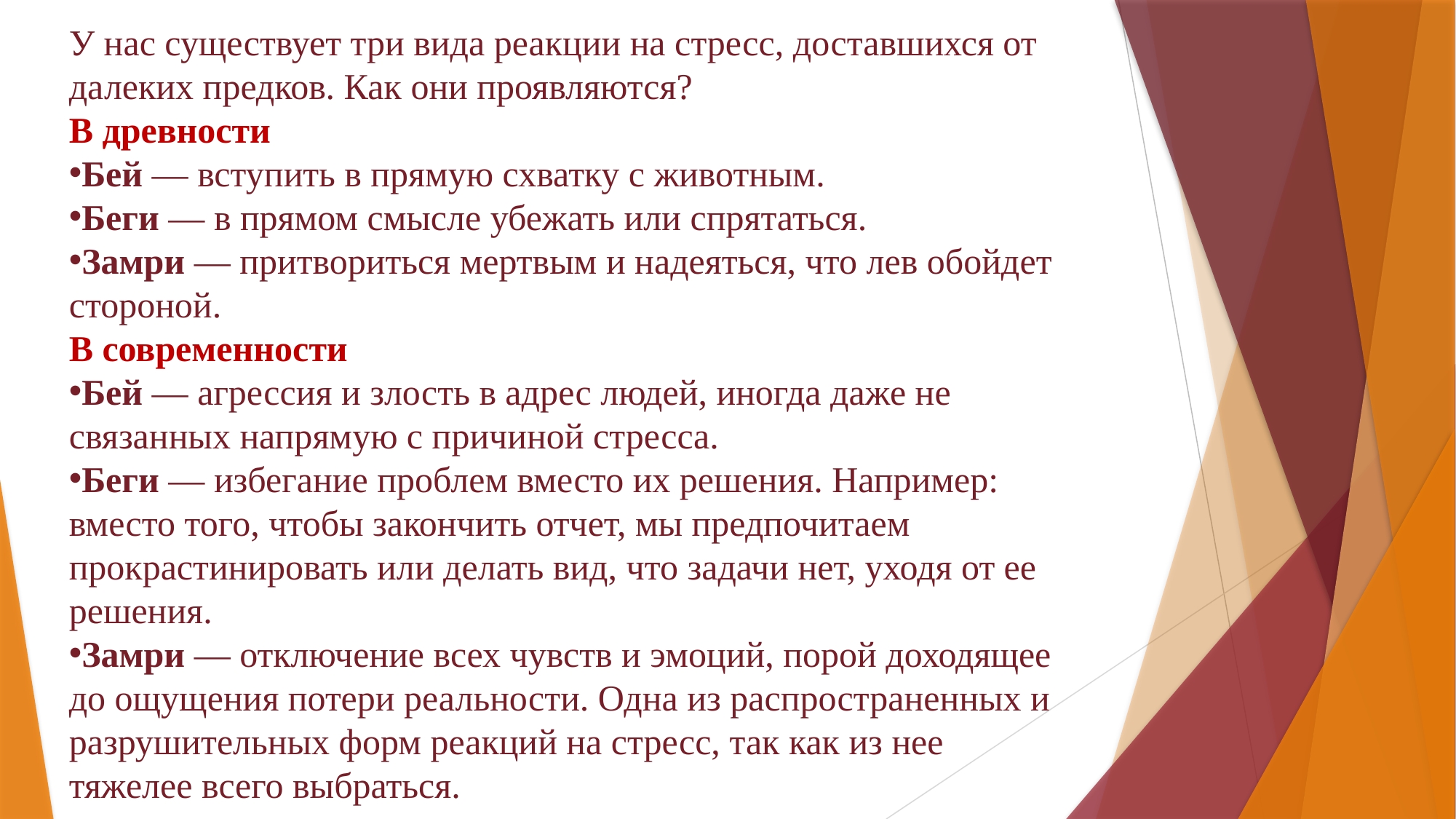

У нас существует три вида реакции на стресс, доставшихся от далеких предков. Как они проявляются?
В древности
Бей — вступить в прямую схватку с животным.
Беги — в прямом смысле убежать или спрятаться.
Замри — притвориться мертвым и надеяться, что лев обойдет стороной.
В современности
Бей — агрессия и злость в адрес людей, иногда даже не связанных напрямую с причиной стресса.
Беги — избегание проблем вместо их решения. Например: вместо того, чтобы закончить отчет, мы предпочитаем прокрастинировать или делать вид, что задачи нет, уходя от ее решения.
Замри — отключение всех чувств и эмоций, порой доходящее до ощущения потери реальности. Одна из распространенных и разрушительных форм реакций на стресс, так как из нее тяжелее всего выбраться.